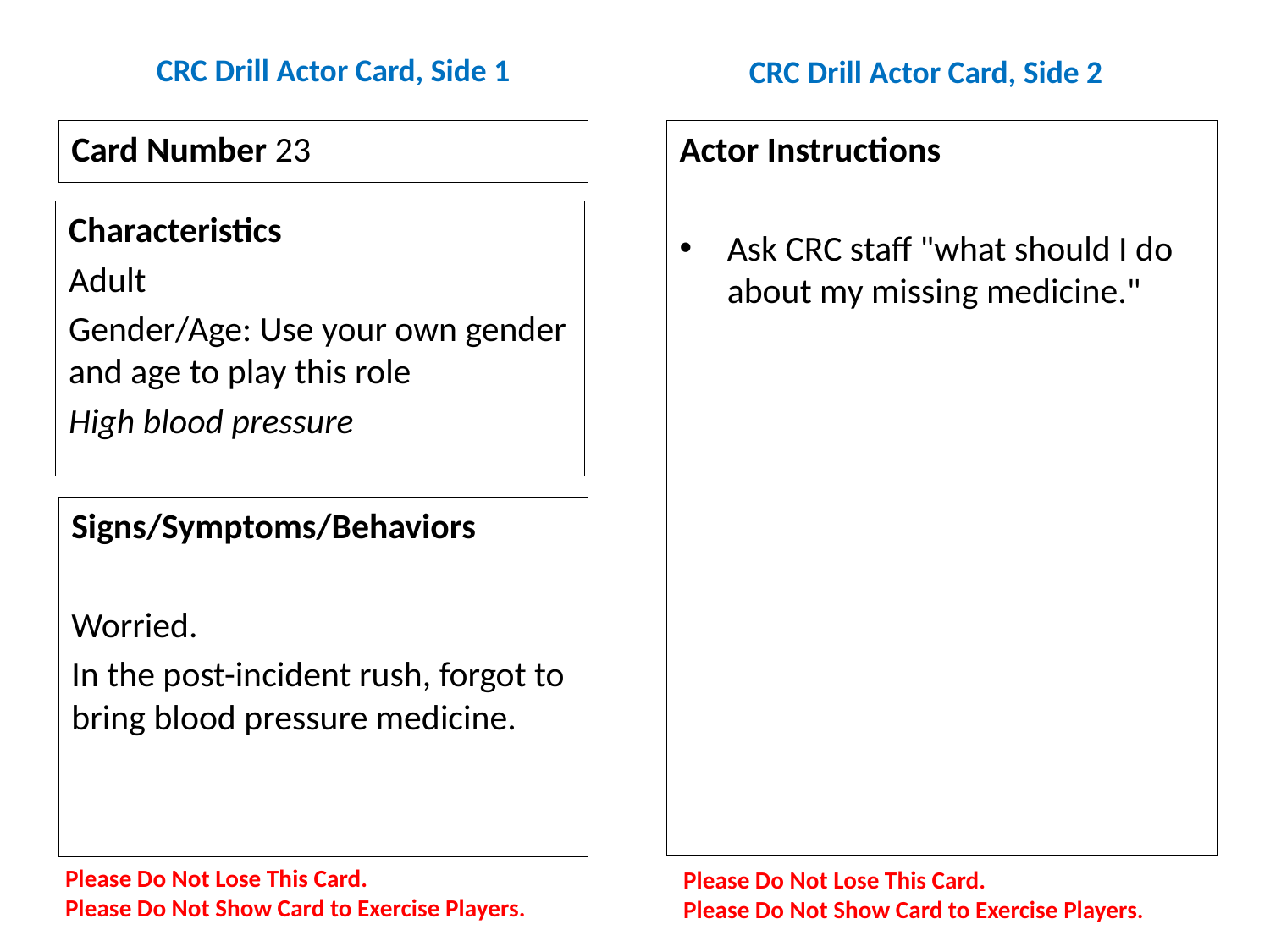

# CRC Drill Actor Card, Side 1
CRC Drill Actor Card, Side 2
Card Number 23
Actor Instructions

Ask CRC staff "what should I do about my missing medicine."
Characteristics
Adult
Gender/Age: Use your own gender and age to play this role
High blood pressure

Signs/Symptoms/Behaviors

Worried.
In the post-incident rush, forgot to bring blood pressure medicine.

Please Do Not Lose This Card.
Please Do Not Show Card to Exercise Players.
Please Do Not Lose This Card.
Please Do Not Show Card to Exercise Players.